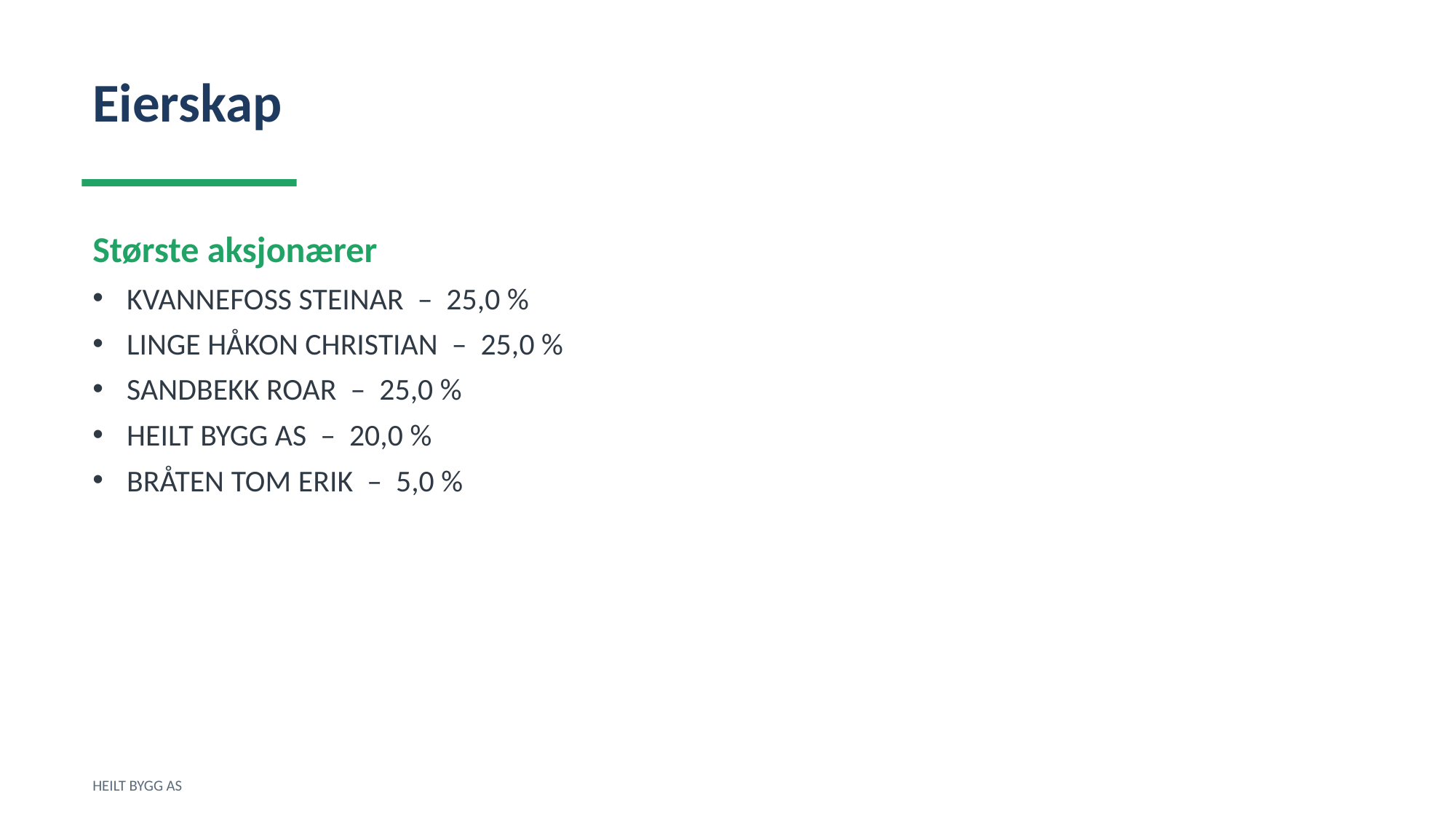

Eierskap

Største aksjonærer
KVANNEFOSS STEINAR  –  25,0 %
LINGE HÅKON CHRISTIAN  –  25,0 %
SANDBEKK ROAR  –  25,0 %
HEILT BYGG AS  –  20,0 %
BRÅTEN TOM ERIK  –  5,0 %
HEILT BYGG AS